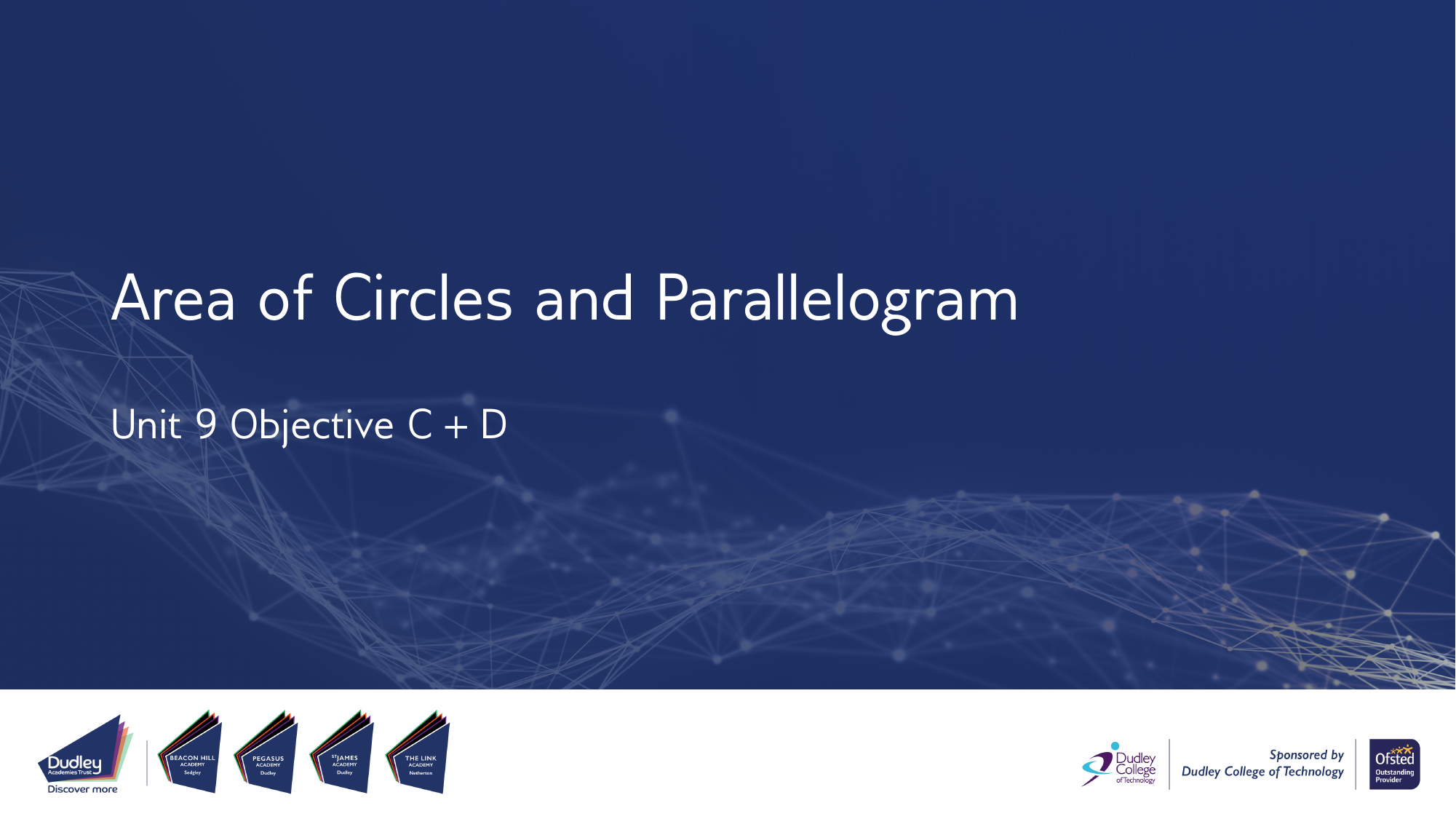

# Area of Circles and Parallelogram
Unit 9 Objective C + D